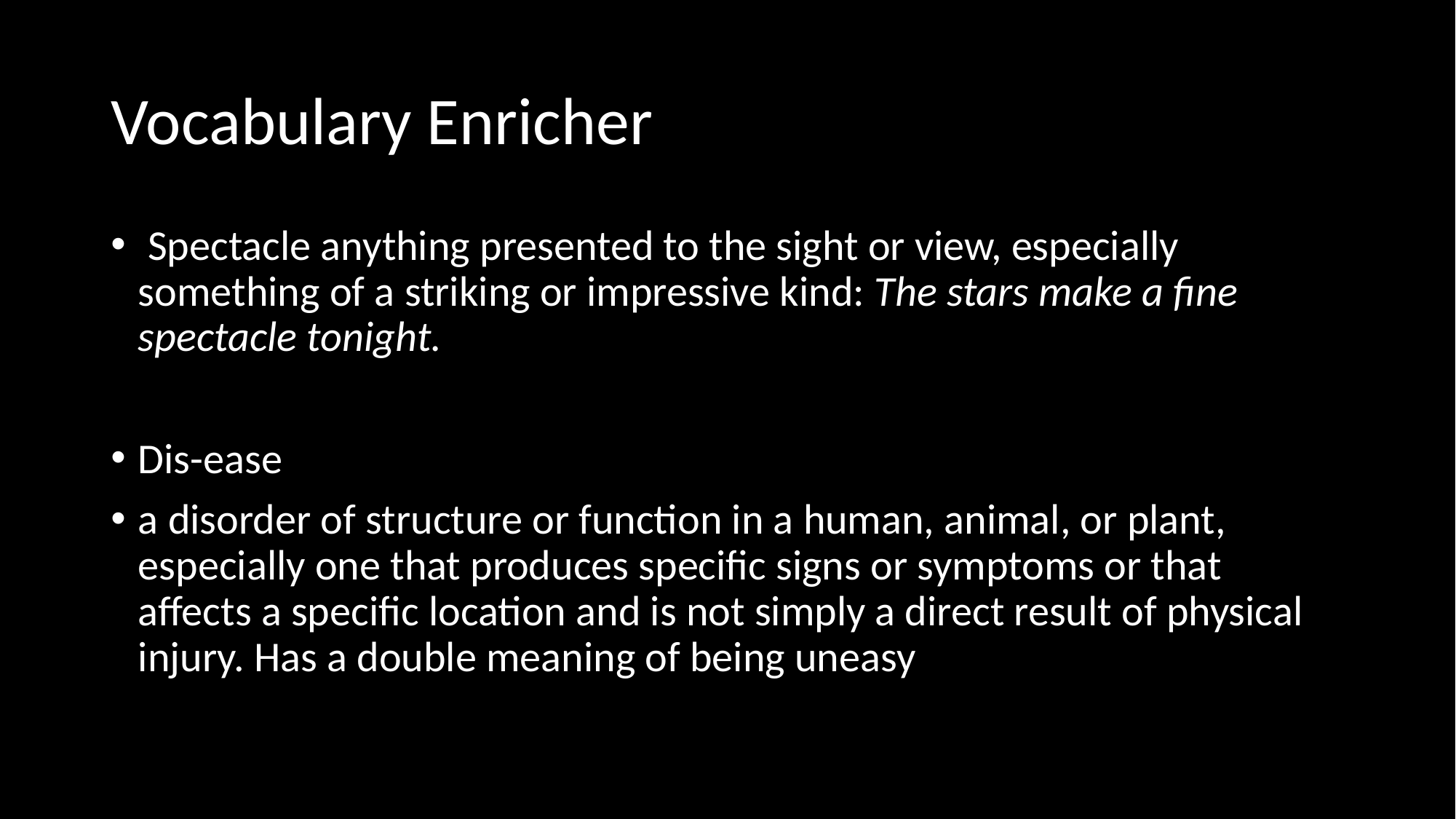

# Vocabulary Enricher
 Spectacle anything presented to the sight or view, especially something of a striking or impressive kind: The stars make a fine spectacle tonight.

Dis-ease
a disorder of structure or function in a human, animal, or plant, especially one that produces specific signs or symptoms or that affects a specific location and is not simply a direct result of physical injury. Has a double meaning of being uneasy